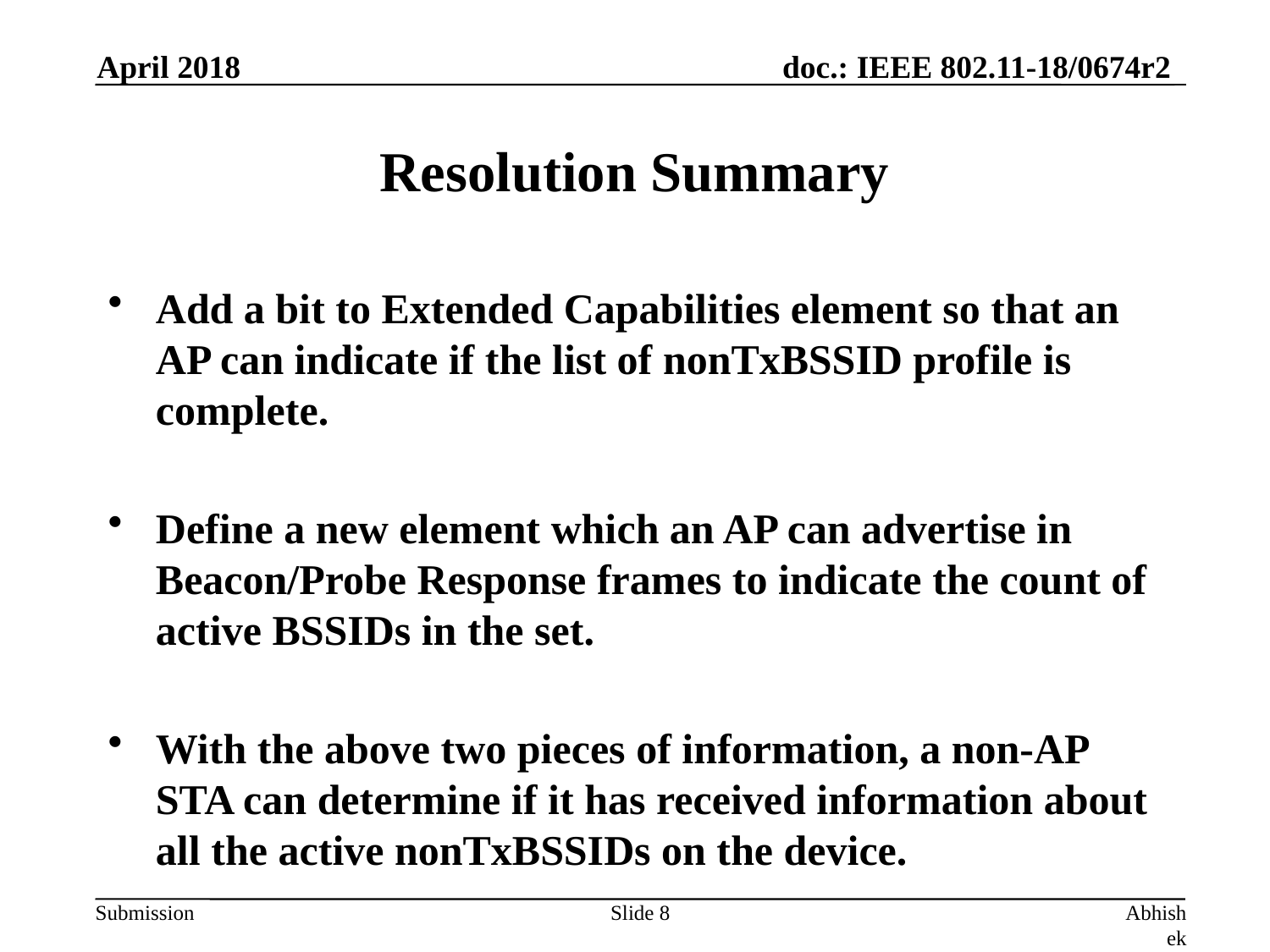

April 2018
# Resolution Summary
Add a bit to Extended Capabilities element so that an AP can indicate if the list of nonTxBSSID profile is complete.

Define a new element which an AP can advertise in Beacon/Probe Response frames to indicate the count of active BSSIDs in the set.

With the above two pieces of information, a non-AP STA can determine if it has received information about all the active nonTxBSSIDs on the device.
Slide 8
Abhishek Patil, Qualcomm